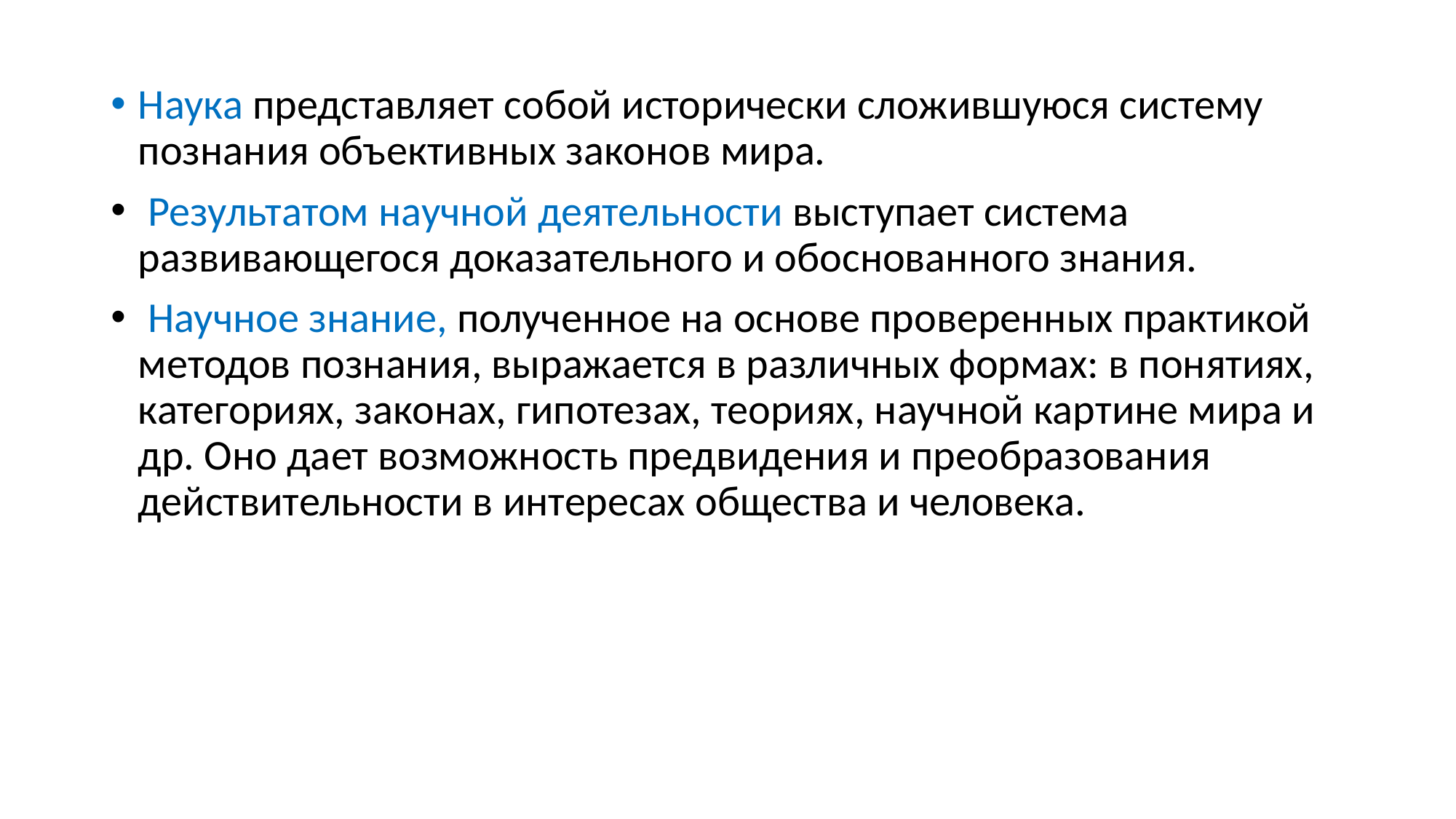

Наука представляет собой исторически сложившуюся систему познания объективных законов мира.
 Результатом научной деятельности выступает система развивающегося доказательного и обоснованного знания.
 Научное знание, полученное на основе проверенных практикой методов познания, выражается в различных формах: в понятиях, категориях, законах, гипотезах, теориях, научной картине мира и др. Оно дает возможность предвидения и преобразования действительности в интересах общества и человека.